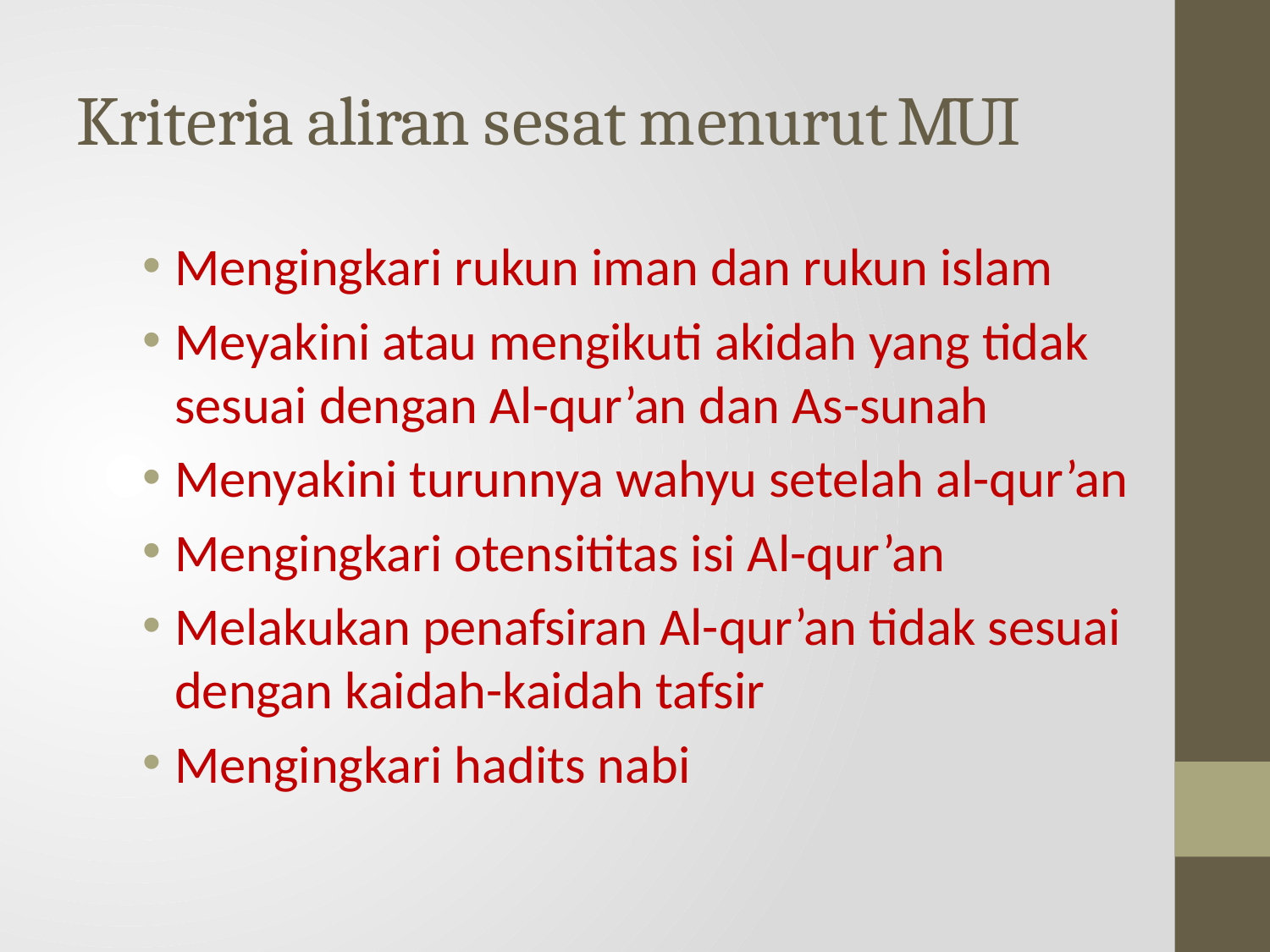

# Kriteria aliran sesat menurut MUI

Mengingkari rukun iman dan rukun islam
Meyakini atau mengikuti akidah yang tidak sesuai dengan Al-qur’an dan As-sunah
Menyakini turunnya wahyu setelah al-qur’an
Mengingkari otensititas isi Al-qur’an
Melakukan penafsiran Al-qur’an tidak sesuai dengan kaidah-kaidah tafsir
Mengingkari hadits nabi